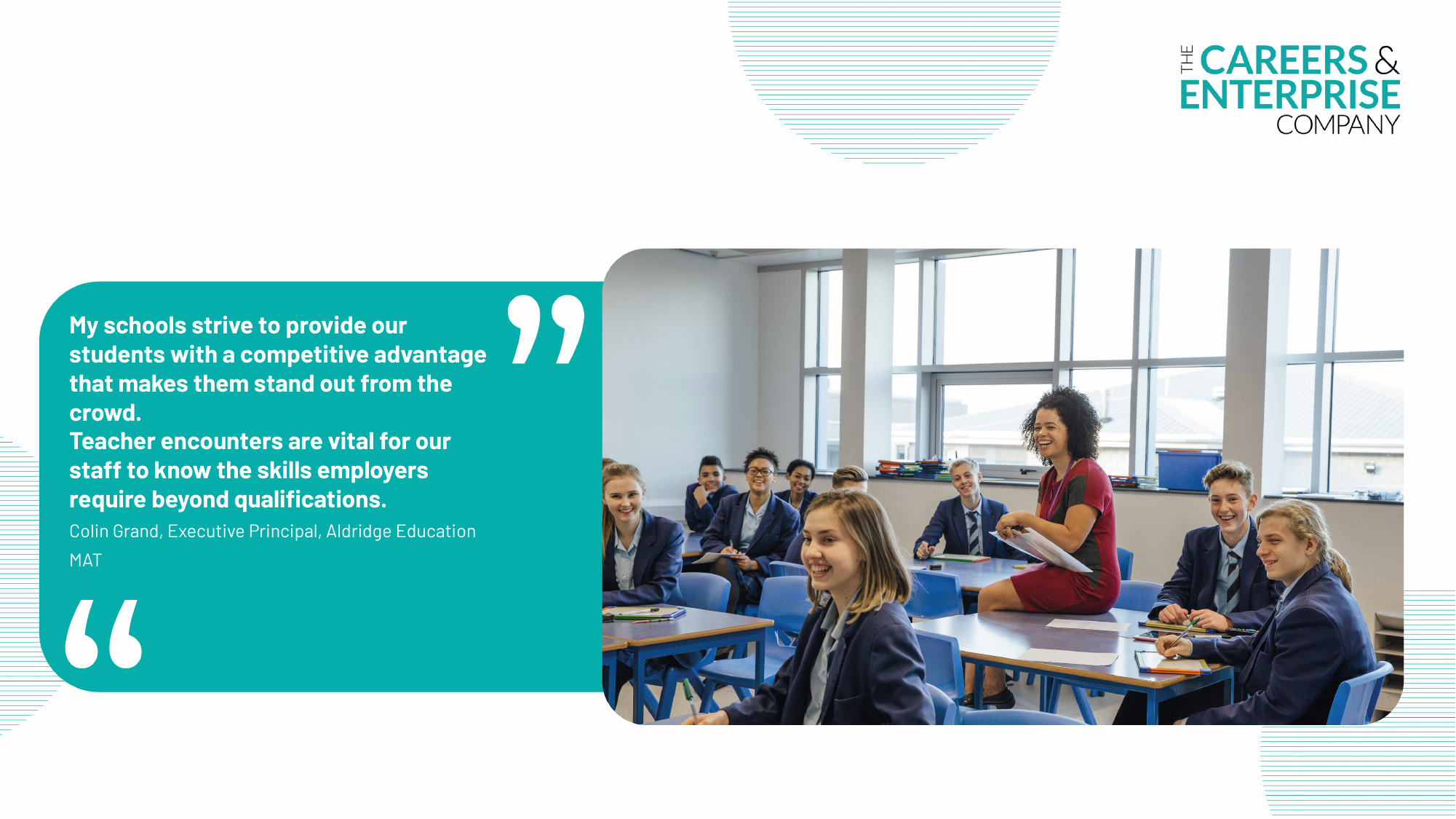

My schools strive to provide our students with a competitive advantage that makes them stand out from the crowd.
Teacher encounters are vital for our staff to know the skills employers require beyond qualifications.
Colin Grand, Executive Principal, Aldridge Education MAT